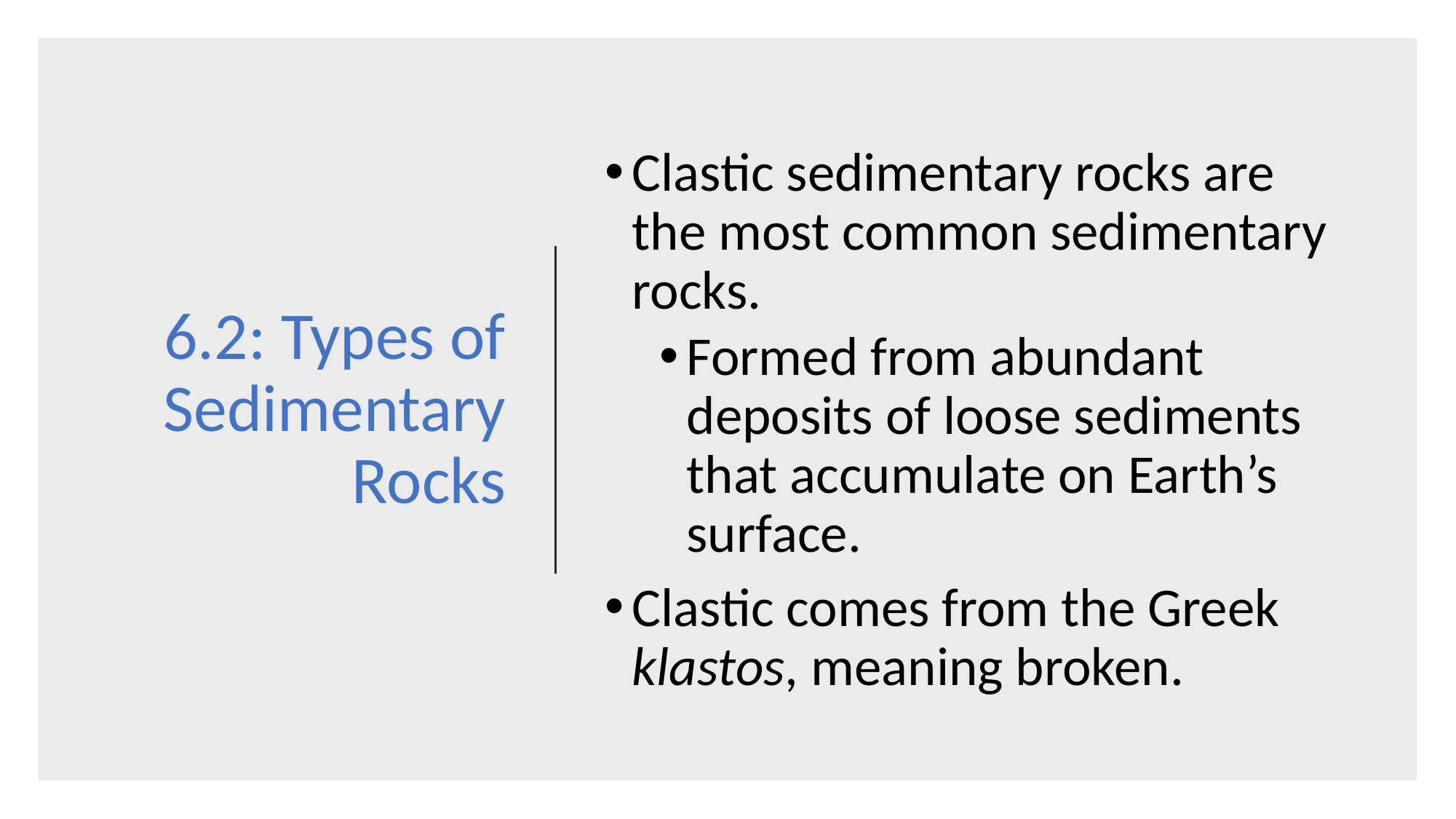

Clastic sedimentary rocks are the most common sedimentary rocks.
Formed from abundant deposits of loose sediments that accumulate on Earth’s surface.
Clastic comes from the Greek klastos, meaning broken.

# 6.2: Types of Sedimentary Rocks